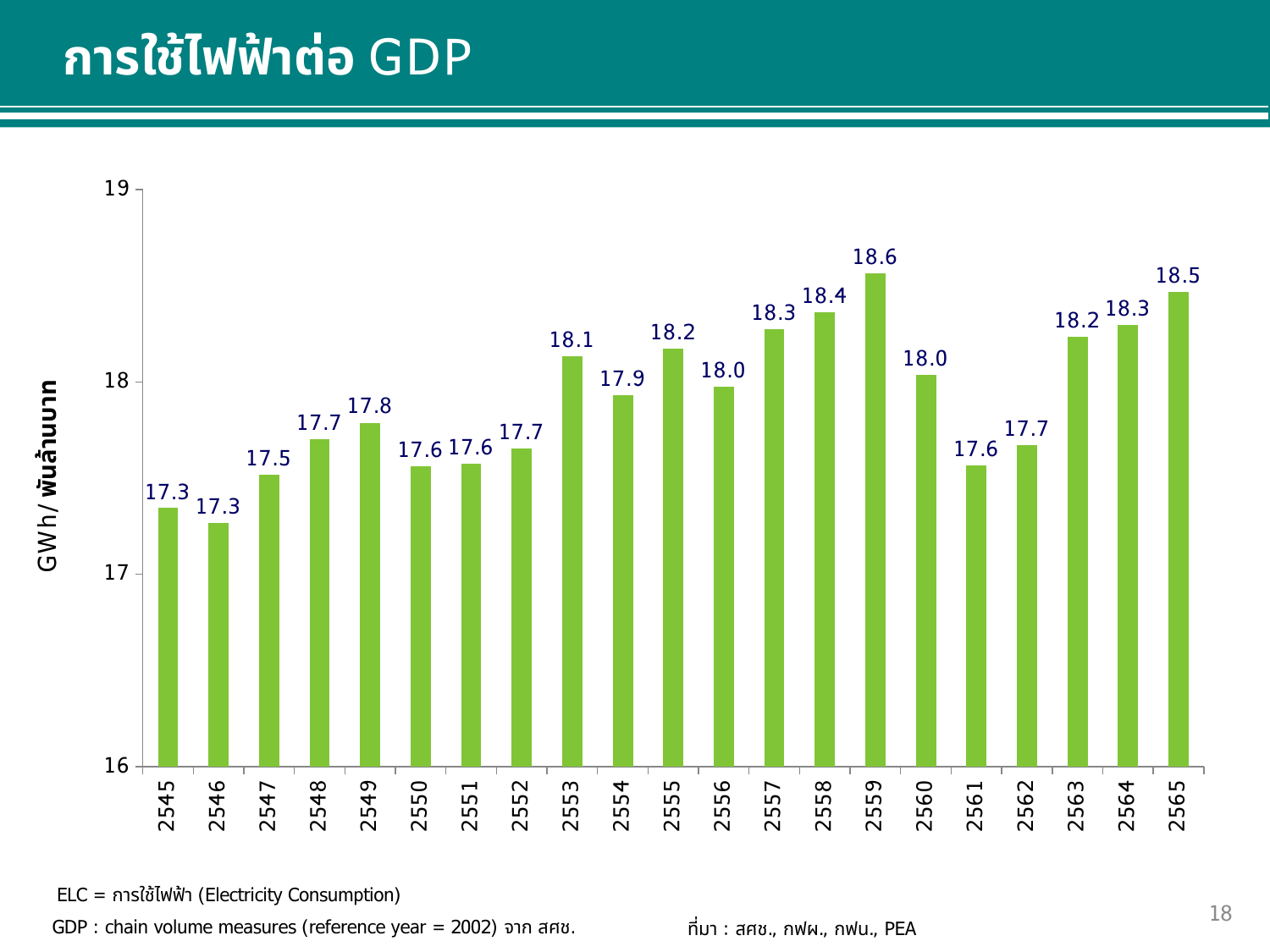

การใช้ไฟฟ้าต่อ GDP

### Chart

| Category | Electricity : GDP |
|---|---|
| 2545 | 17.34459527968861 |
| 2546 | 17.266301142865544 |
| 2547 | 17.518149648206848 |
| 2548 | 17.70477996200678 |
| 2549 | 17.78823018814645 |
| 2550 | 17.560467933533676 |
| 2551 | 17.576434262674336 |
| 2552 | 17.654324639559498 |
| 2553 | 18.135591387975026 |
| 2554 | 17.931345546059482 |
| 2555 | 18.171632282071393 |
| 2556 | 17.9761099407608 |
| 2557 | 18.27284759417371 |
| 2558 | 18.361928559860676 |
| 2559 | 18.565293077058826 |
| 2560 | 18.037688618287383 |
| 2561 | 17.565366884858186 |
| 2562 | 17.67147365142461 |
| 2563 | 18.23631344198005 |
| 2564 | 18.296932418332013 |
| 2565 | 18.469705017873117 |
GWh/พันล้านบาท
ELC = การใช้ไฟฟ้า (Electricity Consumption)
18
GDP : chain volume measures (reference year = 2002) จาก สศช.
ที่มา : สศช., กฟผ., กฟน., PEA